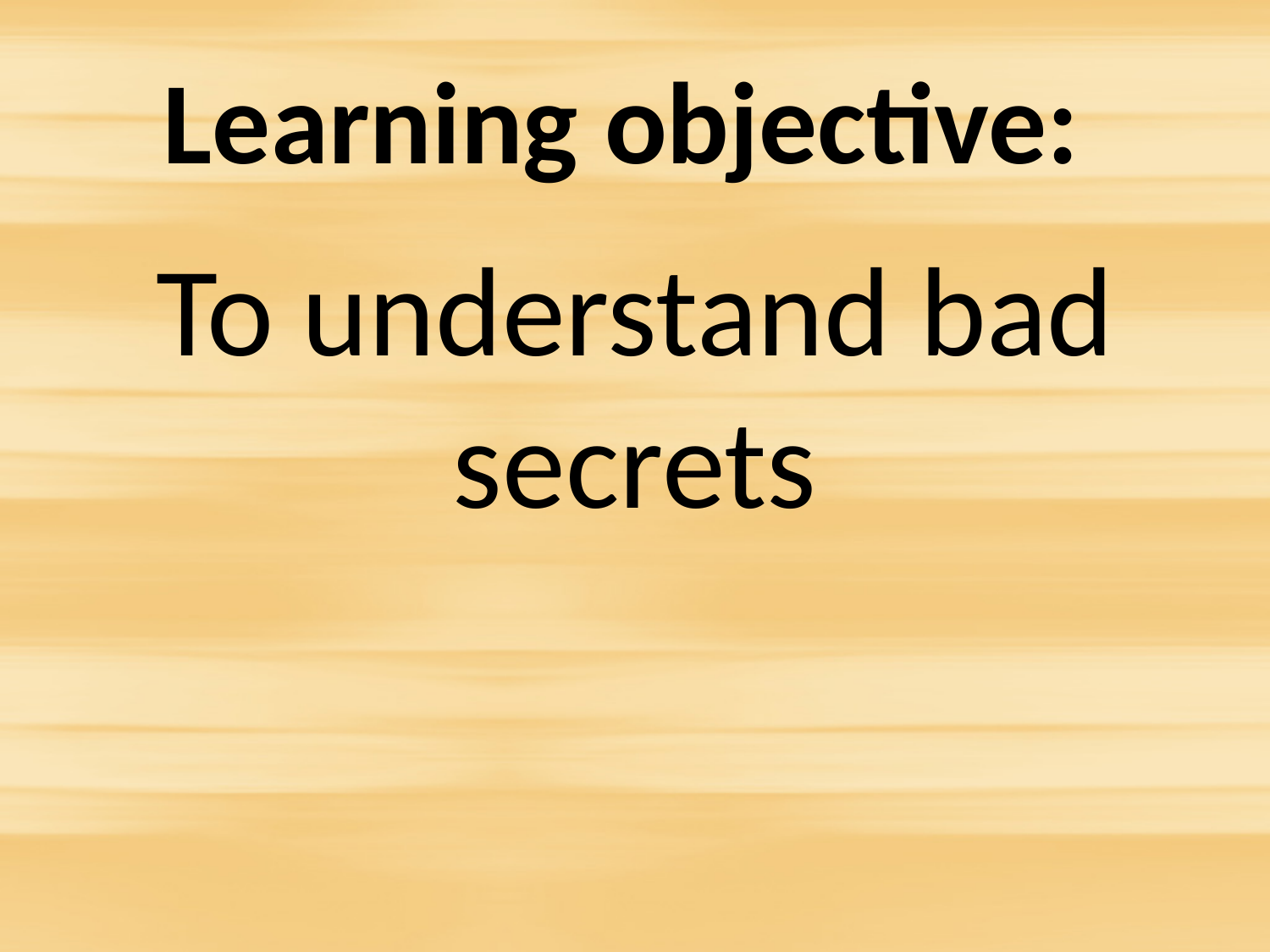

# Learning objective:
To understand bad secrets